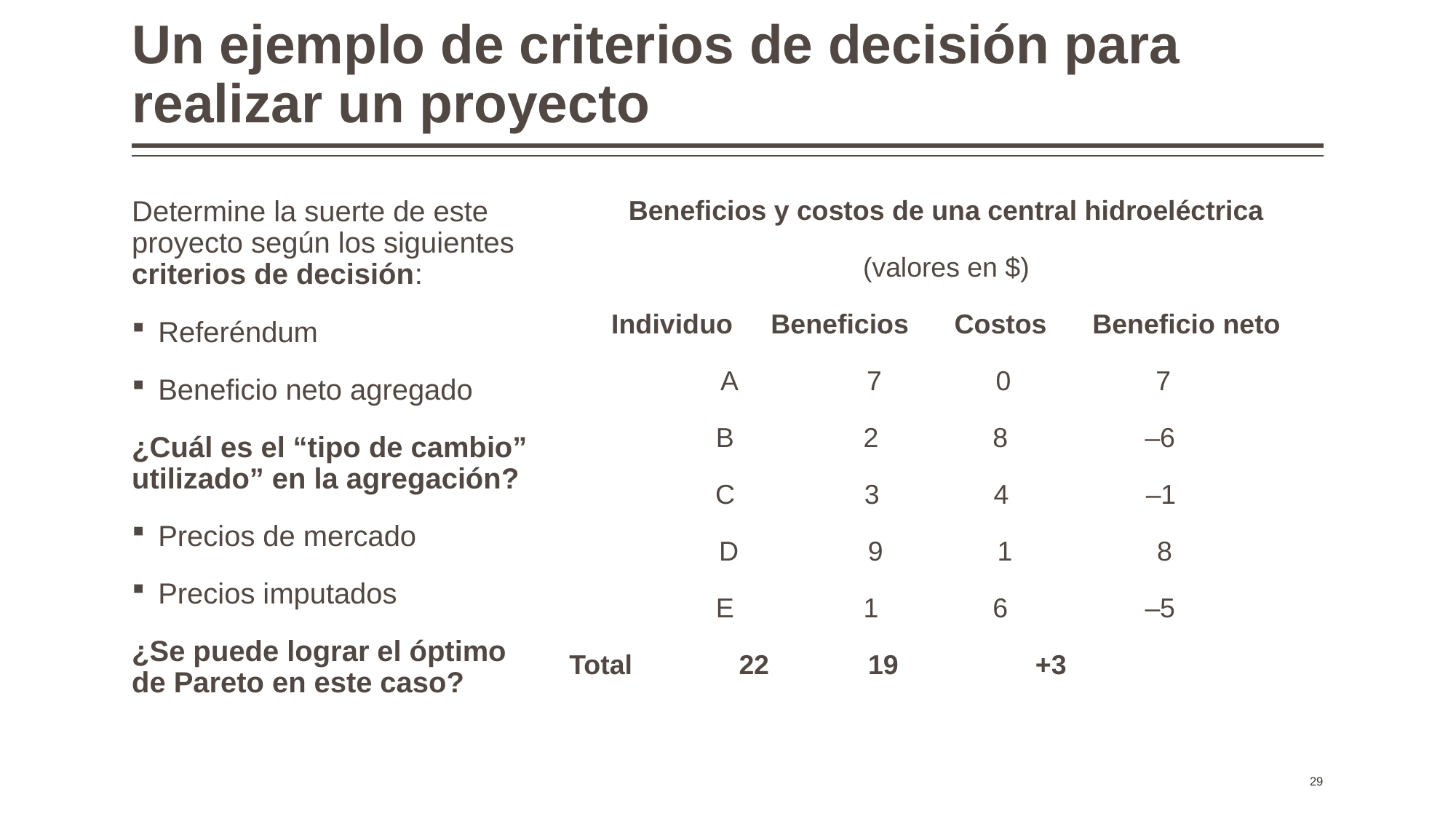

# Un ejemplo de criterios de decisión para realizar un proyecto
Determine la suerte de este proyecto según los siguientes criterios de decisión:
Referéndum
Beneficio neto agregado
¿Cuál es el “tipo de cambio” utilizado” en la agregación?
Precios de mercado
Precios imputados
¿Se puede lograr el óptimo de Pareto en este caso?
Beneficios y costos de una central hidroeléctrica
(valores en $)
Individuo     Beneficios      Costos      Beneficio neto
A                 7               0                   7
B                 2               8                  –6
C                 3               4                  –1
D                 9               1                   8
E                 1               6                  –5
Total              22             19                  +3

29